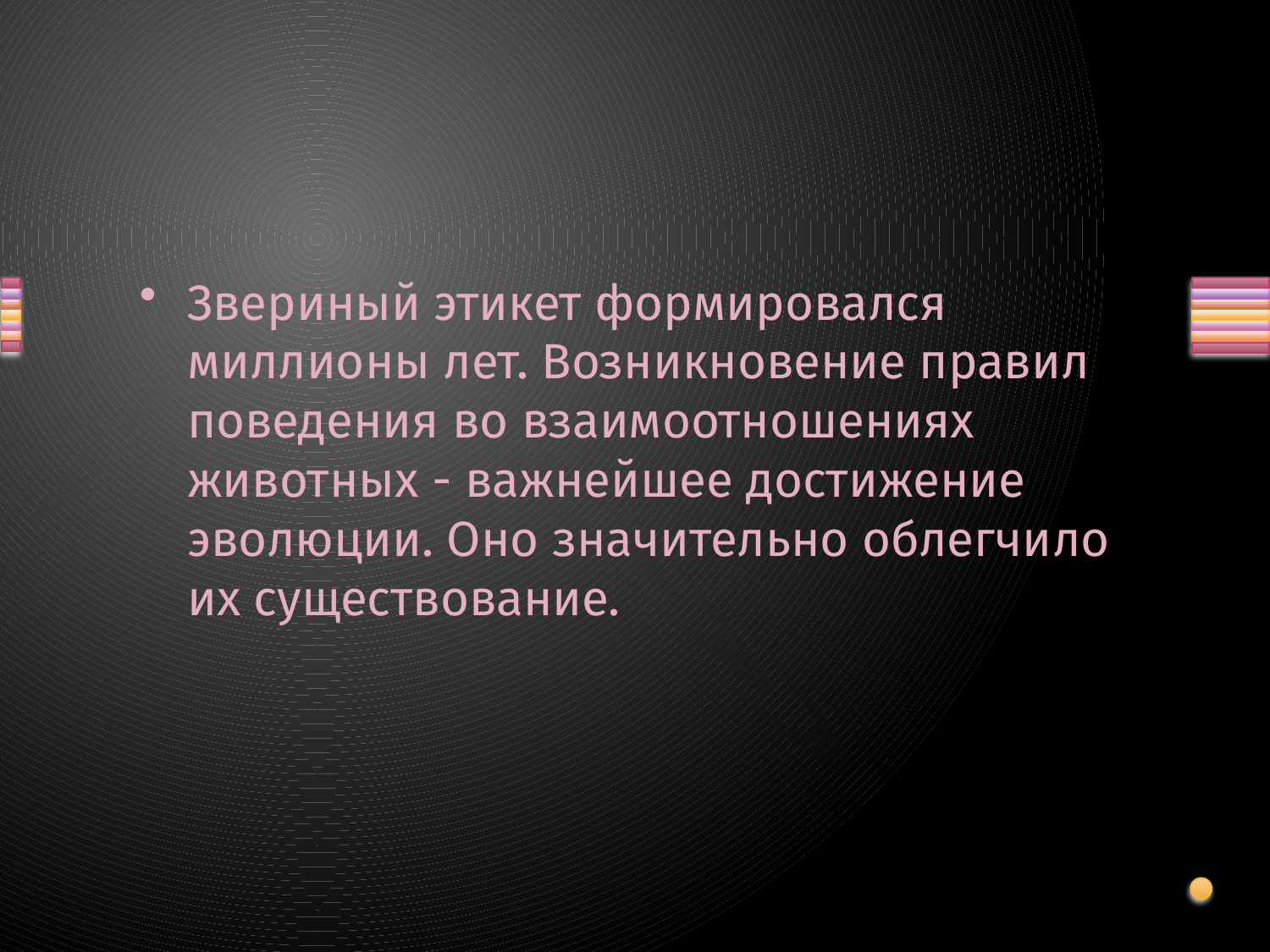

Звериный этикет формировался миллионы лет. Возникновение правил поведения во взаимоотношениях животных - важнейшее достижение эволюции. Оно значительно облегчило их существование.